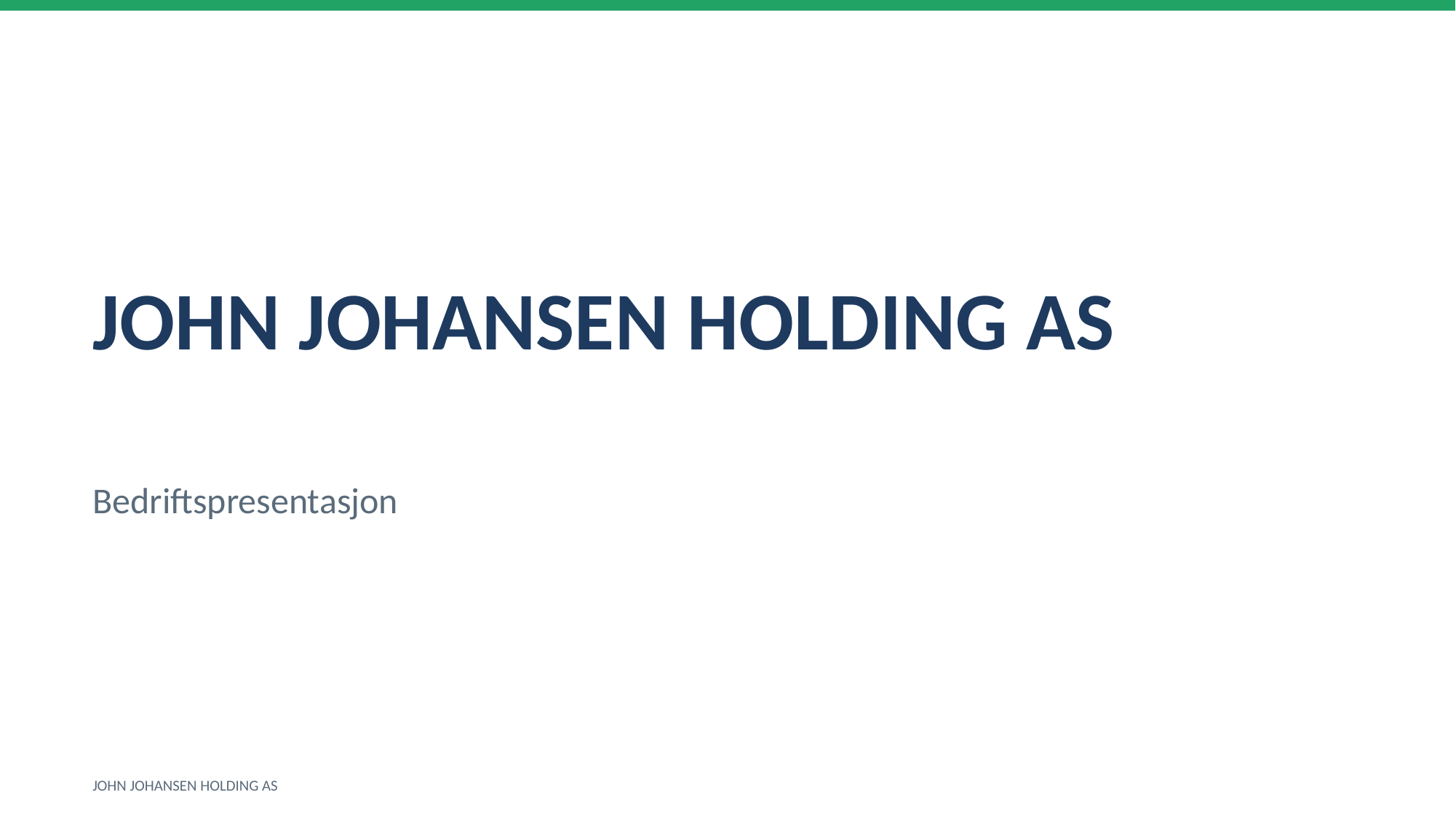

JOHN JOHANSEN HOLDING AS
Bedriftspresentasjon
JOHN JOHANSEN HOLDING AS